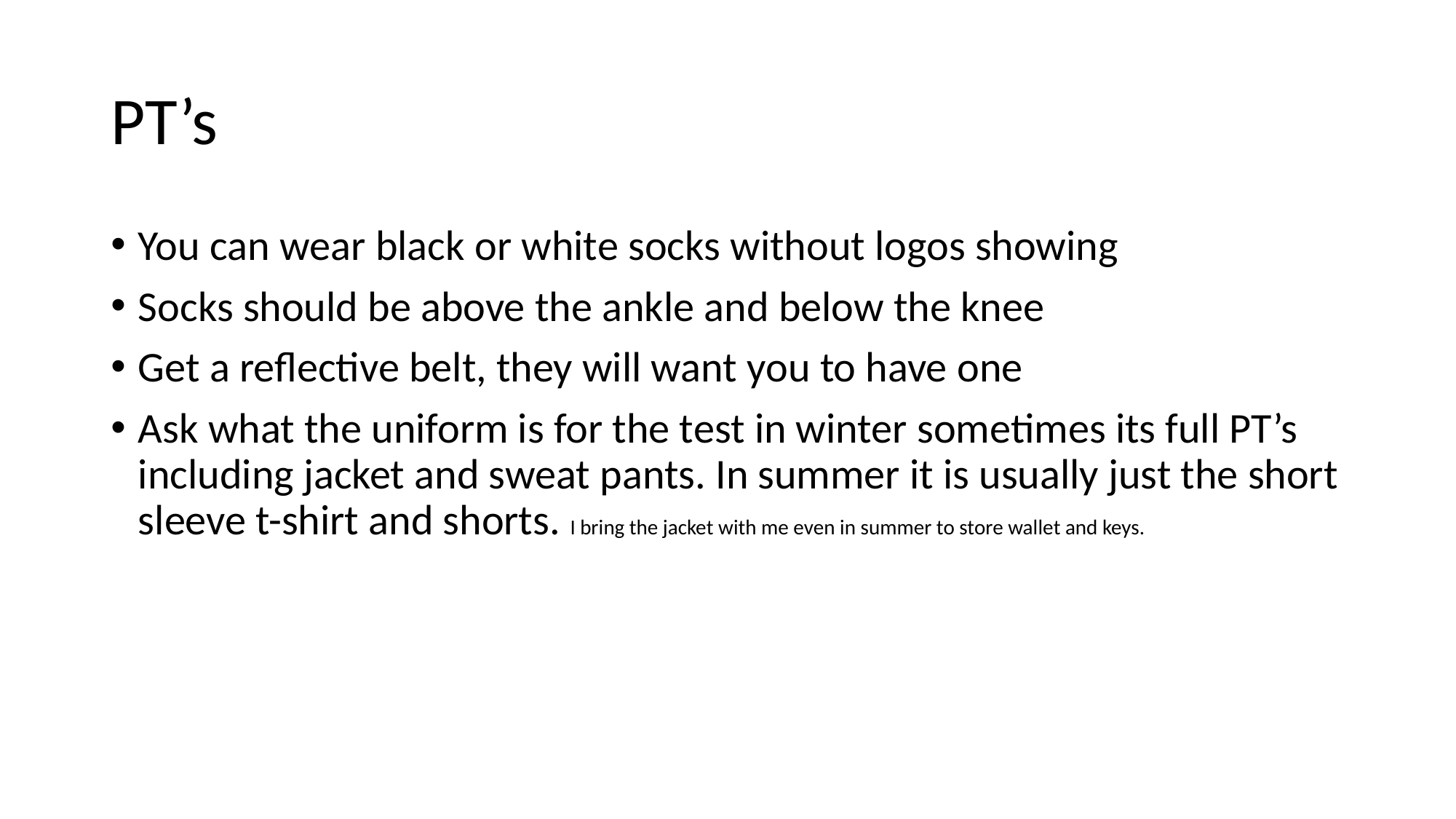

# PT’s
You can wear black or white socks without logos showing
Socks should be above the ankle and below the knee
Get a reflective belt, they will want you to have one
Ask what the uniform is for the test in winter sometimes its full PT’s including jacket and sweat pants. In summer it is usually just the short sleeve t-shirt and shorts. I bring the jacket with me even in summer to store wallet and keys.